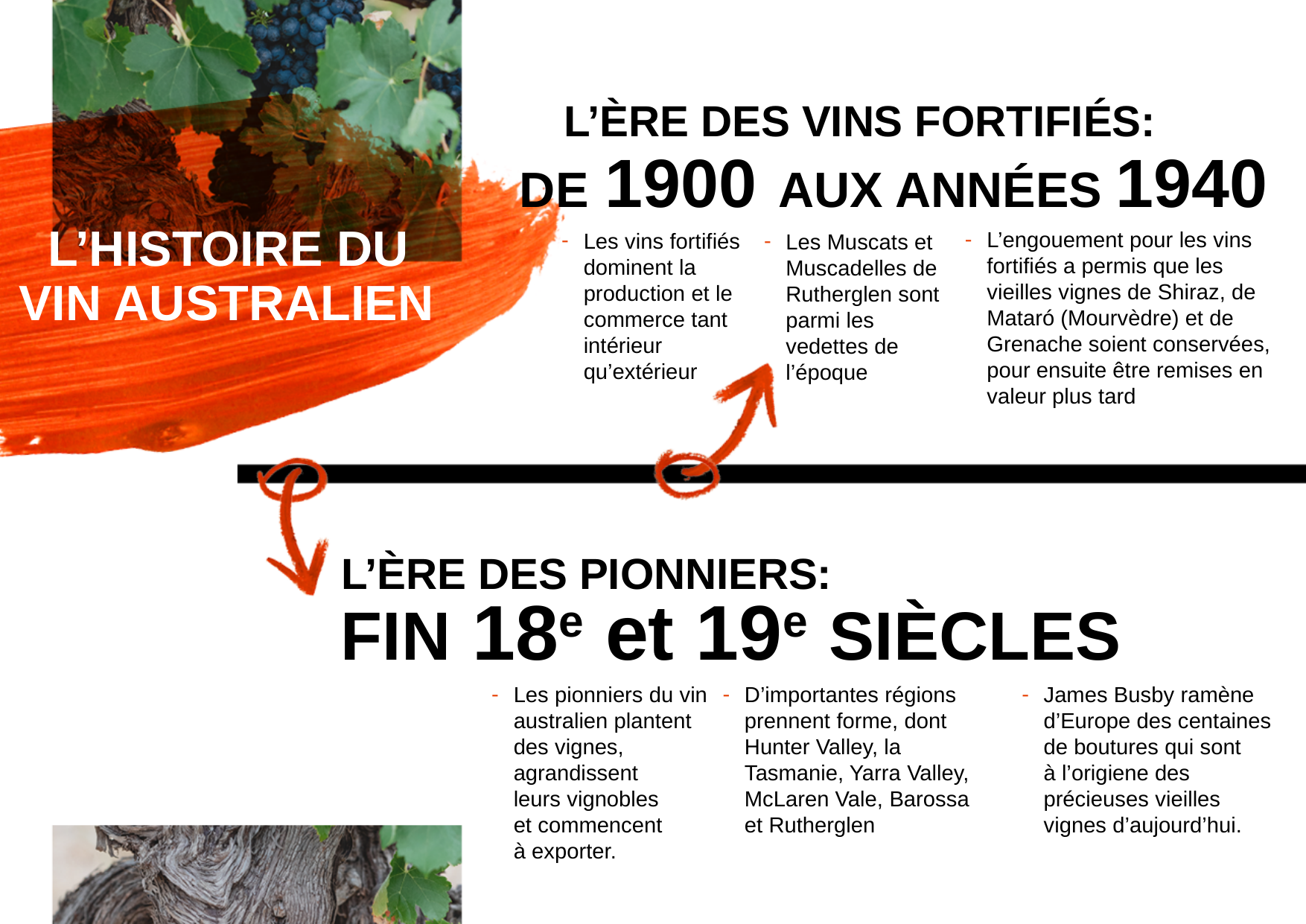

L’ÈRE DES VINS FORTIFIÉS:
DE 1900 AUX ANNÉES 1940
L’HISTOIRE DU
L’engouement pour les vins fortifiés a permis que les vieilles vignes de Shiraz, de Mataró (Mourvèdre) et de Grenache soient conservées, pour ensuite être remises en valeur plus tard
Les vins fortifiés dominent la production et le commerce tant intérieur qu’extérieur
Les Muscats et Muscadelles de Rutherglen sont parmi les vedettes de l’époque
VIN AUSTRALIEN

L’ÈRE DES PIONNIERS:
FIN 18e et 19e SIÈCLES
Les pionniers du vin australien plantent des vignes, agrandissent
leurs vignobles
et commencent
à exporter.
D’importantes régions prennent forme, dont Hunter Valley, la Tasmanie, Yarra Valley, McLaren Vale, Barossa et Rutherglen
James Busby ramène d’Europe des centaines de boutures qui sont
à l’origiene des précieuses vieilles vignes d’aujourd’hui.